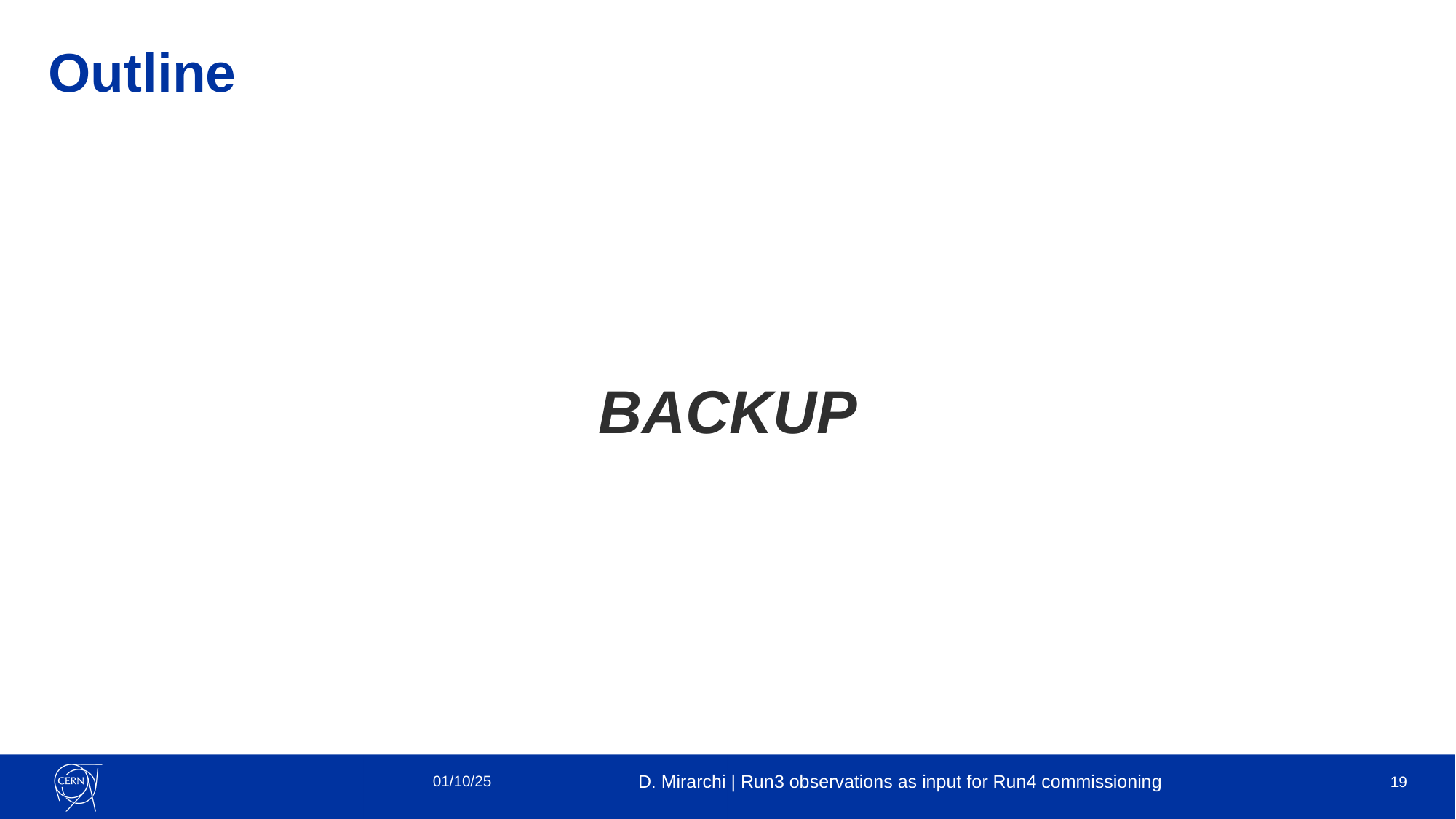

# Outline
BACKUP
01/10/25
D. Mirarchi | Run3 observations as input for Run4 commissioning
19